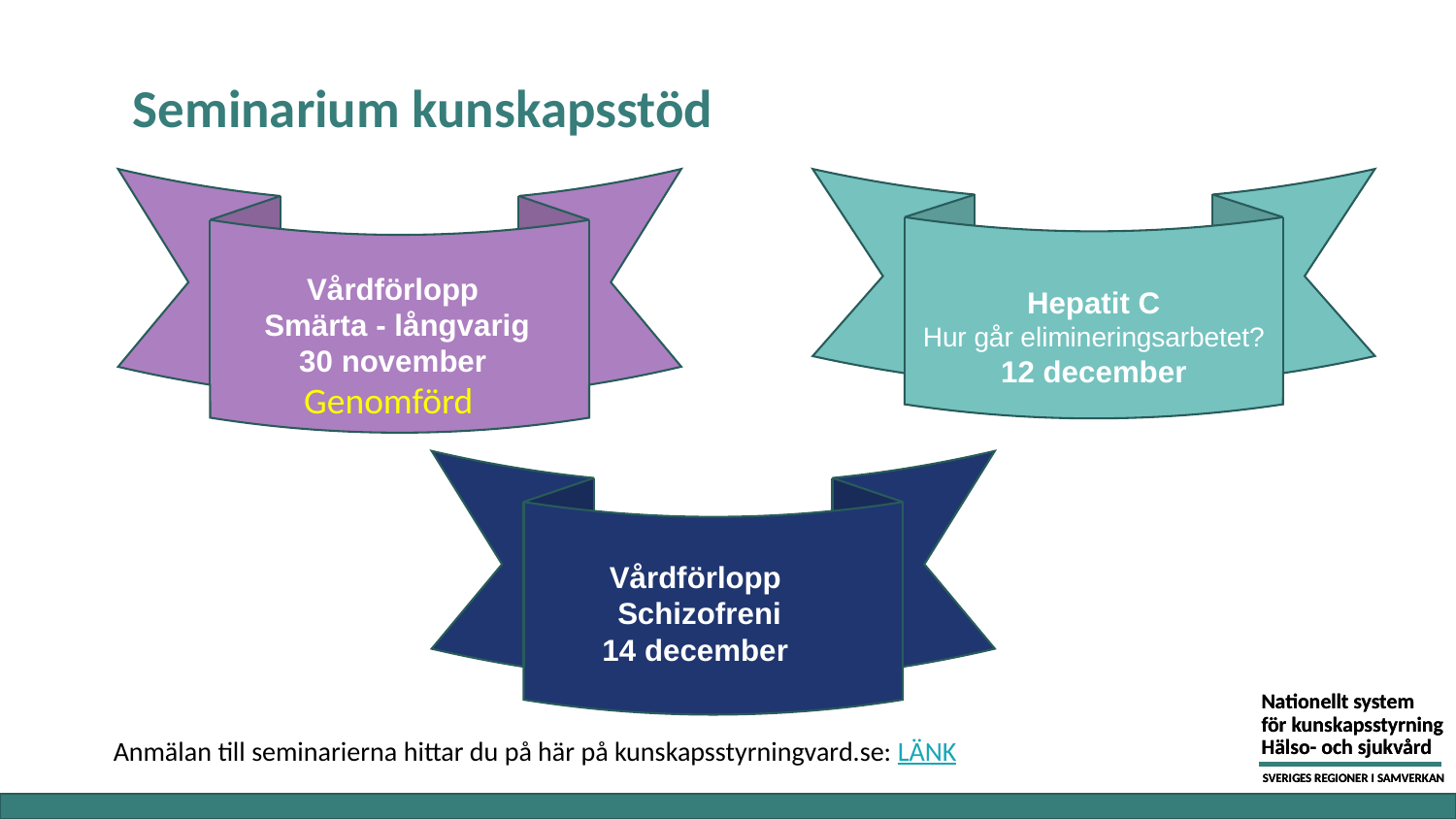

# Seminarium kunskapsstöd

Hepatit C
Hur går elimineringsarbetet?
12 december
Vårdförlopp
 Smärta - långvarig
30 november

Vägledning
 Samverkande sjukvård i hemmet
28 september
Genomförd

Vårdförlopp
Schizofreni
27 september
 kl. 13.00-16.30

Vårdförlopp
 Schizofreni
14 december
Anmälan till seminarierna hittar du på här på kunskapsstyrningvard.se: LÄNK